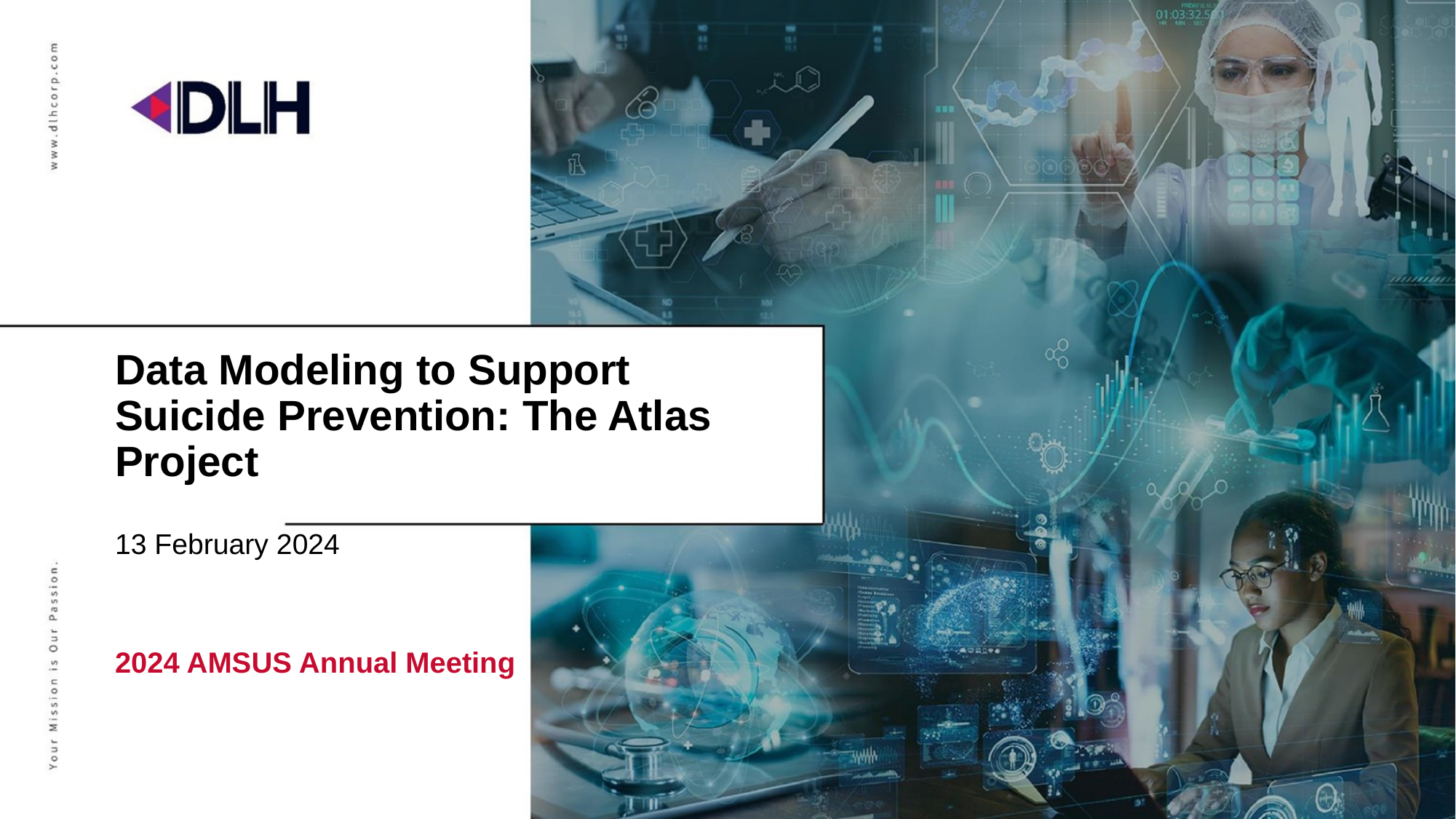

# Data Modeling to Support Suicide Prevention: The Atlas Project
13 February 2024
2024 AMSUS Annual Meeting